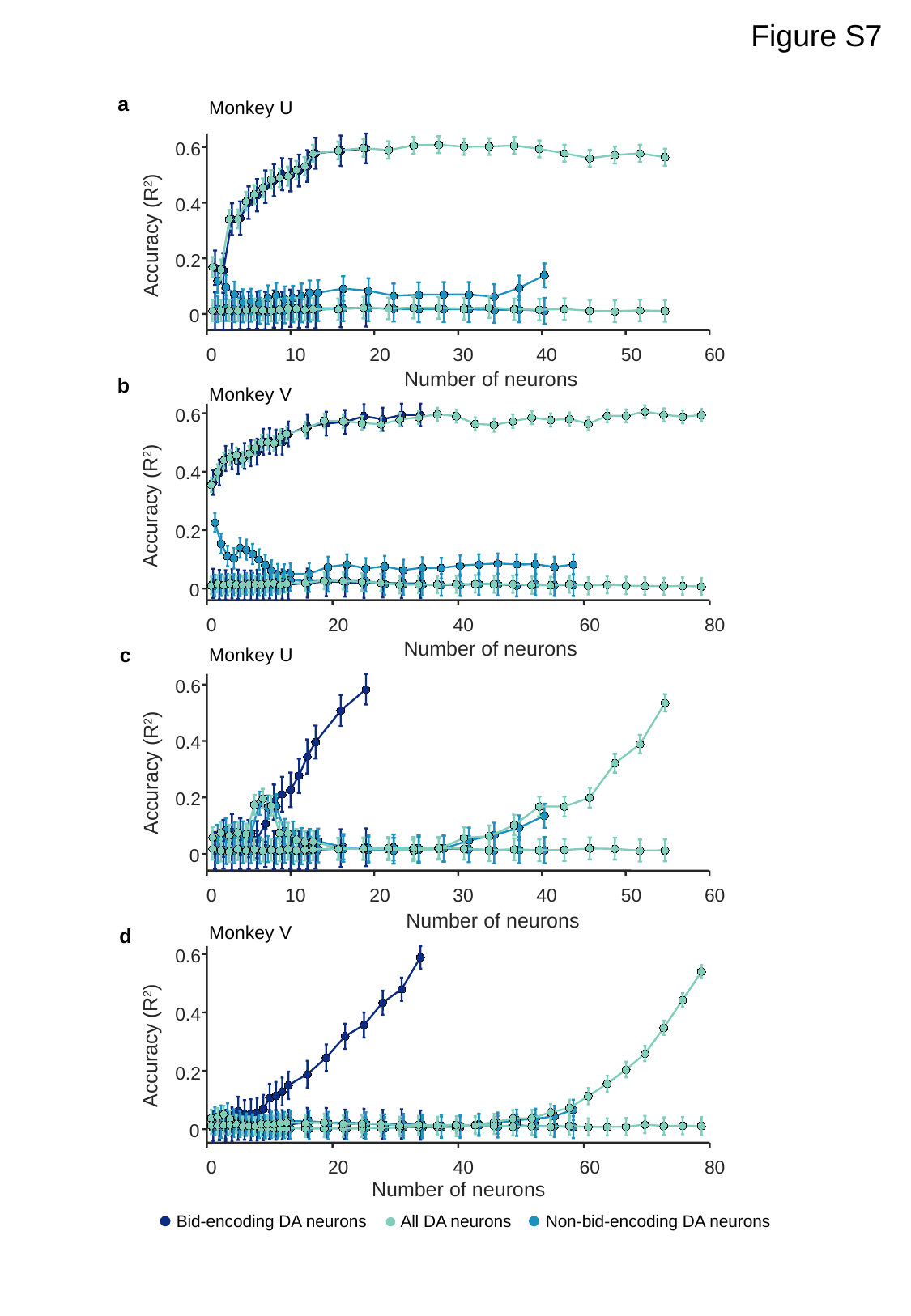

Figure S7
a
Monkey U

0.6

0.4

Accuracy (R2)

0.2

0

0
10
20
30
40
50
60
Number of neurons
Monkey V
0.6

0.4

Accuracy (R2)

0.2

0

0
20
40
60
80
Number of neurons
Monkey U

0.6

0.4

Accuracy (R2)

0.2

0

0
10
20
30
40
50
60
Number of neurons
Monkey V
0.6

0.4

Accuracy (R2)

0.2

0

0
20
40
60
80
Number of neurons
b
c
d
Bid-encoding DA neurons
All DA neurons
Non-bid-encoding DA neurons